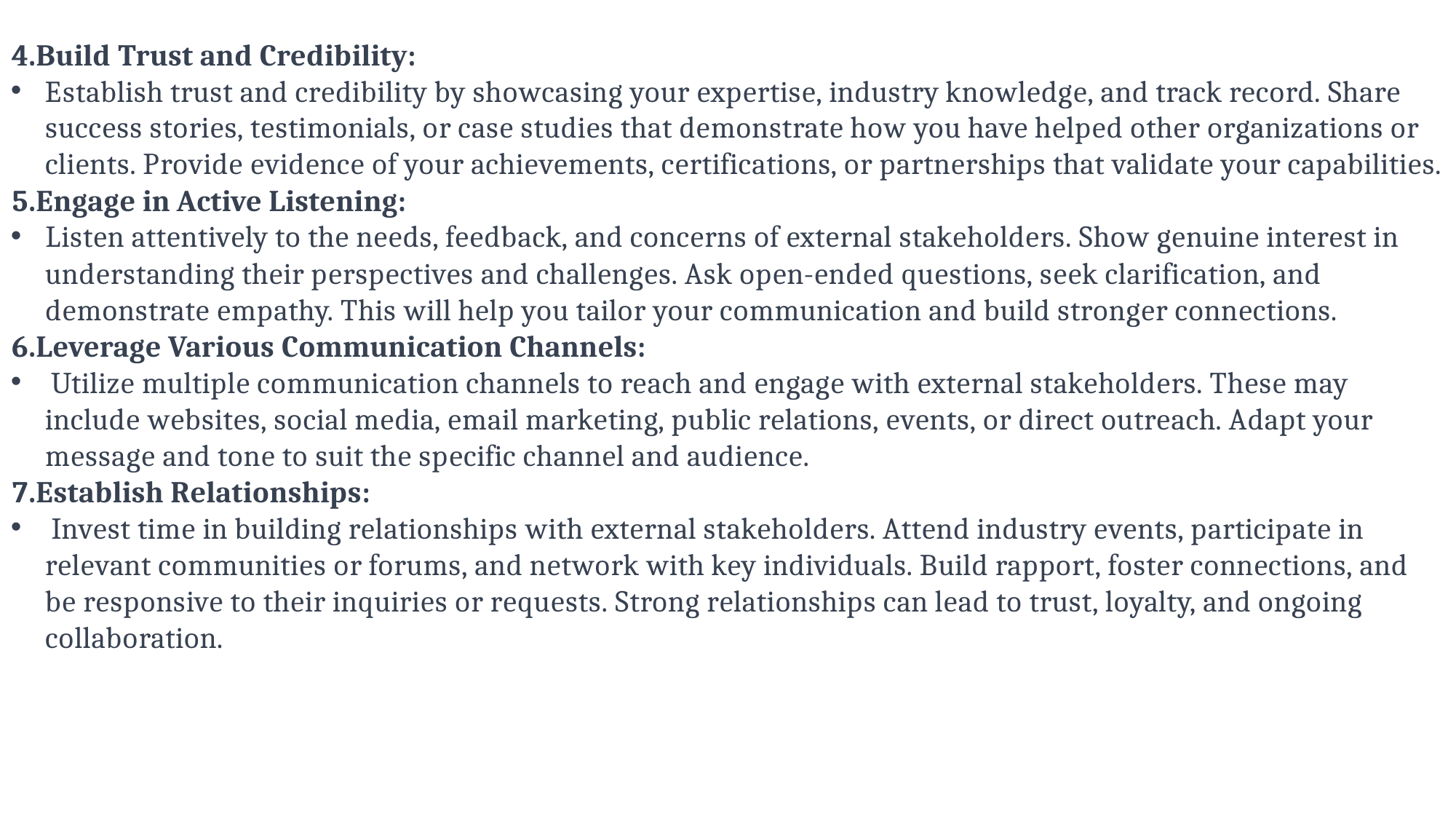

4.Build Trust and Credibility:
Establish trust and credibility by showcasing your expertise, industry knowledge, and track record. Share success stories, testimonials, or case studies that demonstrate how you have helped other organizations or clients. Provide evidence of your achievements, certifications, or partnerships that validate your capabilities.
5.Engage in Active Listening:
Listen attentively to the needs, feedback, and concerns of external stakeholders. Show genuine interest in understanding their perspectives and challenges. Ask open-ended questions, seek clarification, and demonstrate empathy. This will help you tailor your communication and build stronger connections.
6.Leverage Various Communication Channels:
 Utilize multiple communication channels to reach and engage with external stakeholders. These may include websites, social media, email marketing, public relations, events, or direct outreach. Adapt your message and tone to suit the specific channel and audience.
7.Establish Relationships:
 Invest time in building relationships with external stakeholders. Attend industry events, participate in relevant communities or forums, and network with key individuals. Build rapport, foster connections, and be responsive to their inquiries or requests. Strong relationships can lead to trust, loyalty, and ongoing collaboration.